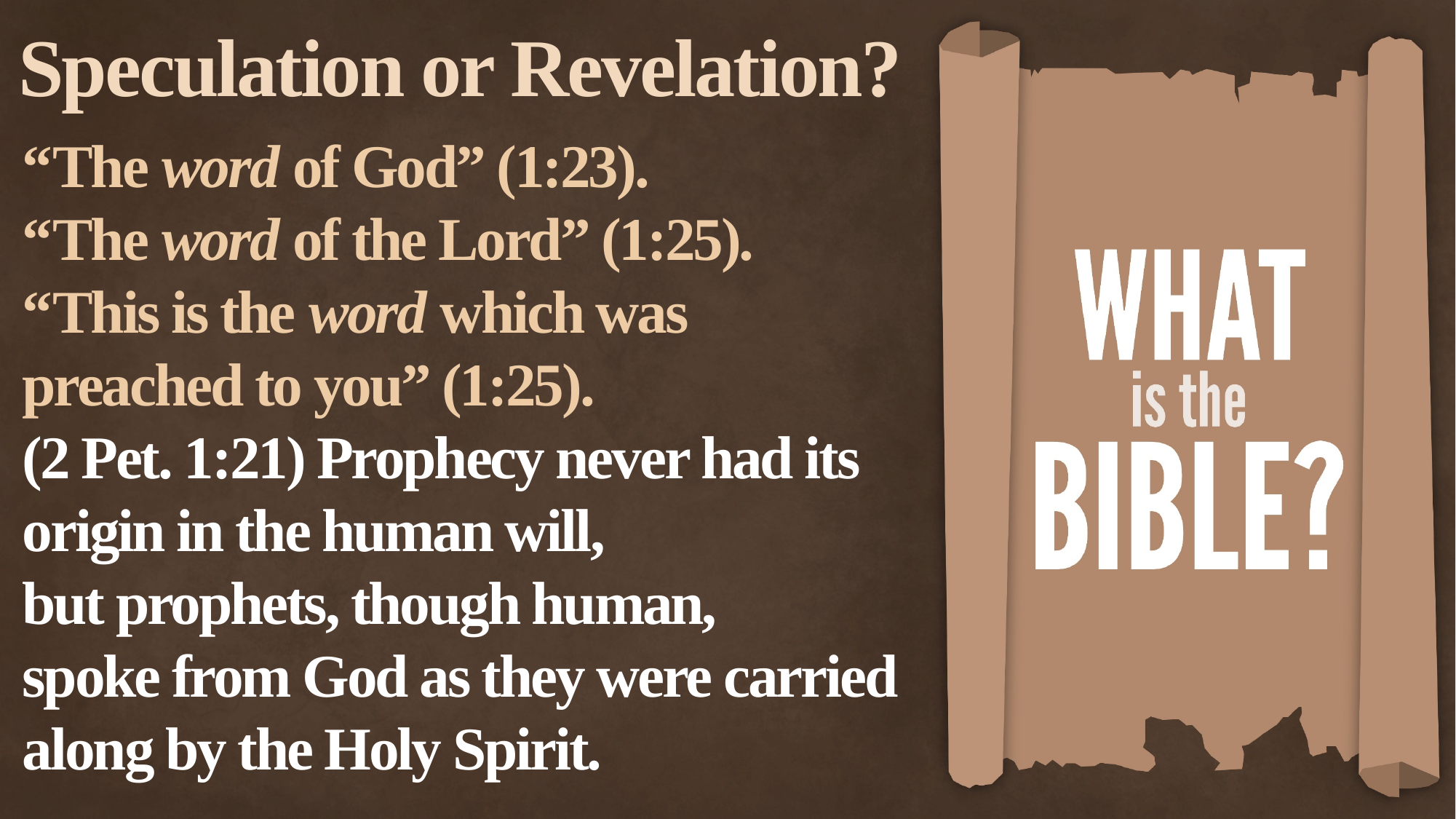

Speculation or Revelation?
“The word of God” (1:23).
“The word of the Lord” (1:25).
“This is the word which was preached to you” (1:25).
(2 Pet. 1:21) Prophecy never had its origin in the human will,
but prophets, though human,
spoke from God as they were carried along by the Holy Spirit.